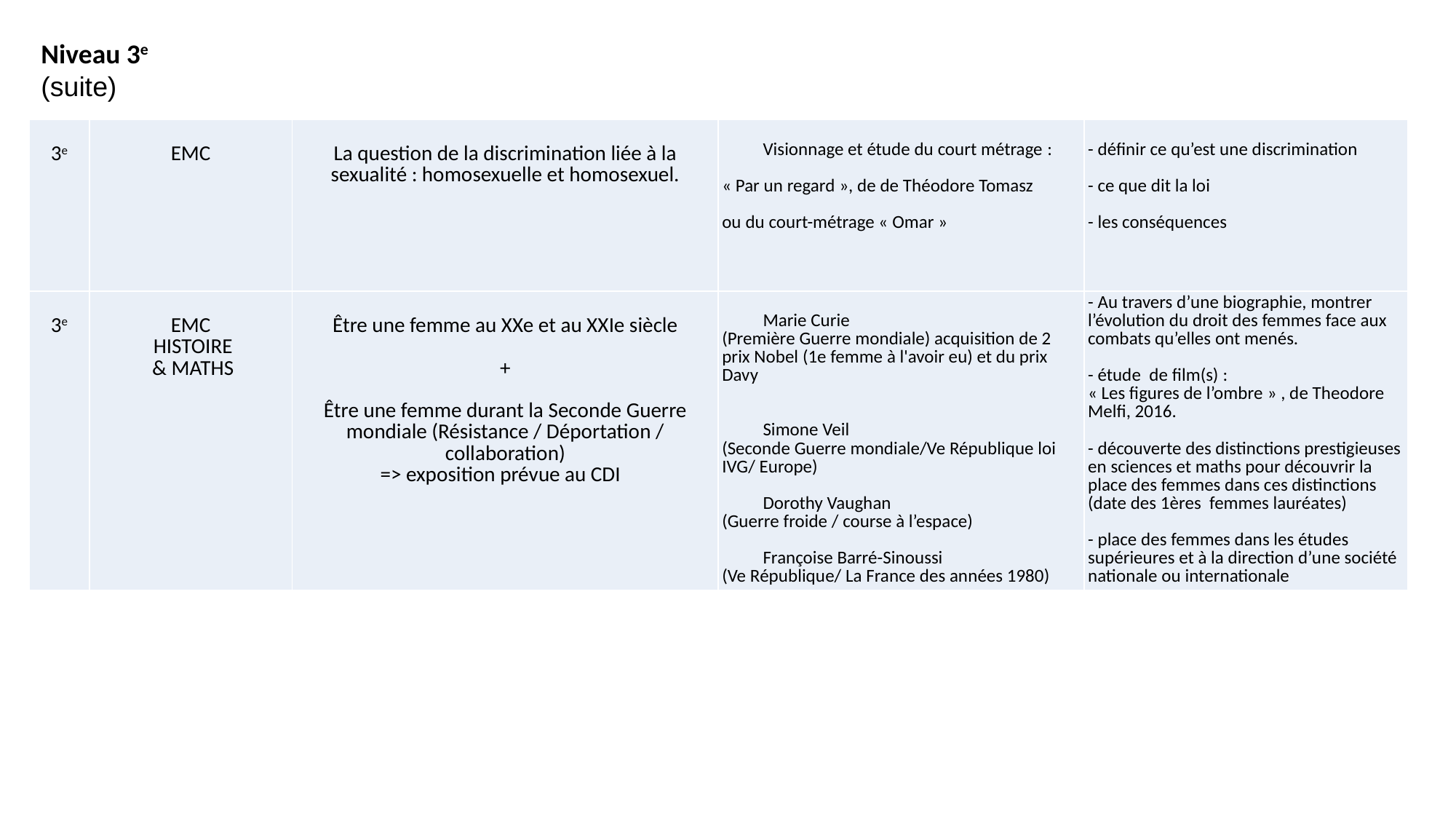

Niveau 3e
(suite)
| 3e | EMC | La question de la discrimination liée à la sexualité : homosexuelle et homosexuel. | Visionnage et étude du court métrage :   « Par un regard », de de Théodore Tomasz   ou du court-métrage « Omar » | - définir ce qu’est une discrimination   - ce que dit la loi   - les conséquences |
| --- | --- | --- | --- | --- |
| 3e | EMC  HISTOIRE  & MATHS | Être une femme au XXe et au XXIe siècle   +   Être une femme durant la Seconde Guerre mondiale (Résistance / Déportation / collaboration) => exposition prévue au CDI | Marie Curie (Première Guerre mondiale) acquisition de 2 prix Nobel (1e femme à l'avoir eu) et du prix Davy     Simone Veil (Seconde Guerre mondiale/Ve République loi IVG/ Europe)   Dorothy Vaughan (Guerre froide / course à l’espace)   Françoise Barré-Sinoussi (Ve République/ La France des années 1980) | - Au travers d’une biographie, montrer l’évolution du droit des femmes face aux combats qu’elles ont menés.   - étude de film(s) : « Les figures de l’ombre » , de Theodore Melfi, 2016.   - découverte des distinctions prestigieuses en sciences et maths pour découvrir la place des femmes dans ces distinctions (date des 1ères femmes lauréates)   - place des femmes dans les études supérieures et à la direction d’une société nationale ou internationale |